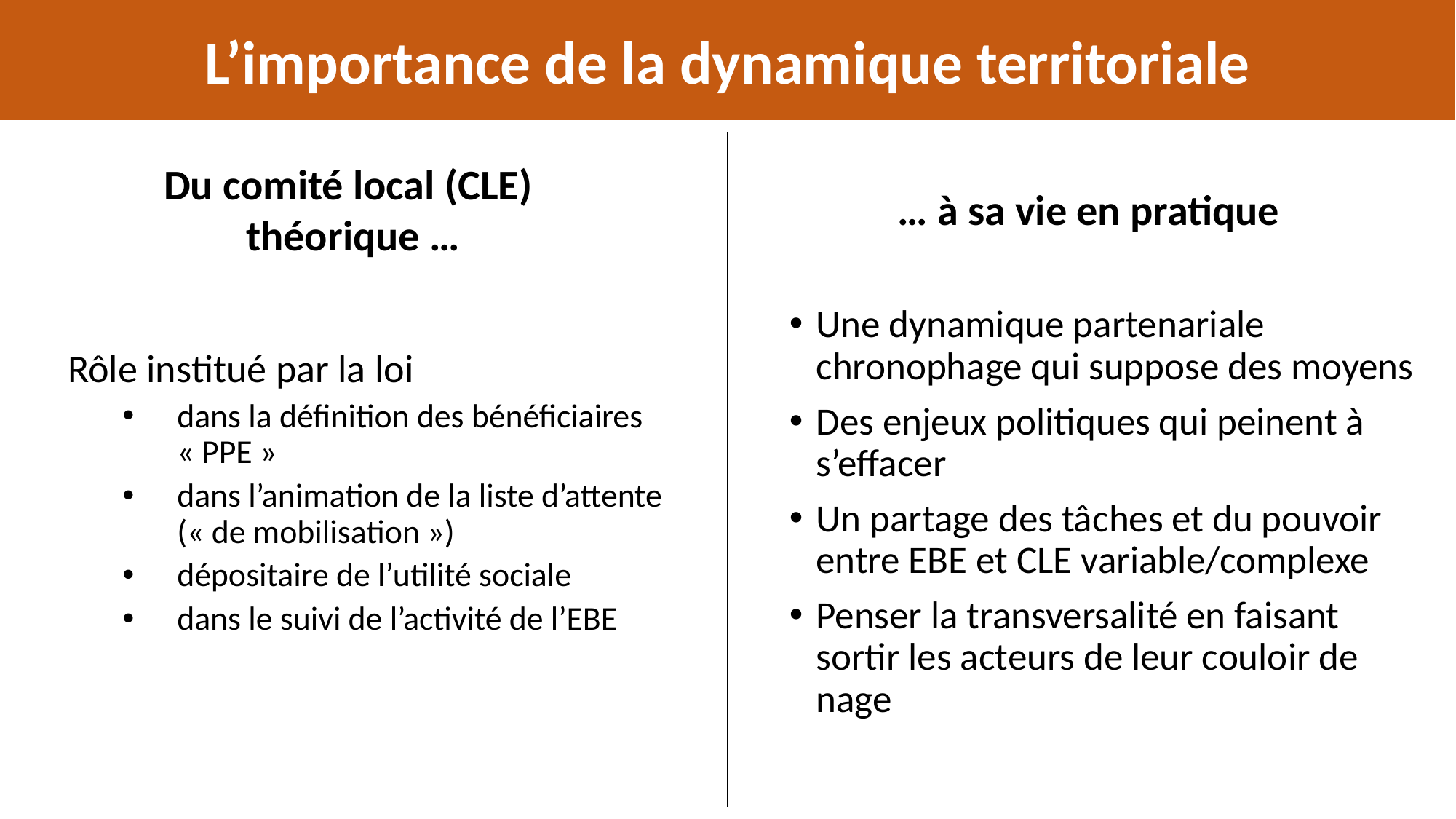

L’importance de la dynamique territoriale
Du comité local (CLE)  théorique …
… à sa vie en pratique
Une dynamique partenariale chronophage qui suppose des moyens
Des enjeux politiques qui peinent à s’effacer
Un partage des tâches et du pouvoir entre EBE et CLE variable/complexe
Penser la transversalité en faisant sortir les acteurs de leur couloir de nage
Rôle institué par la loi
dans la définition des bénéficiaires « PPE »
dans l’animation de la liste d’attente (« de mobilisation »)
dépositaire de l’utilité sociale
dans le suivi de l’activité de l’EBE